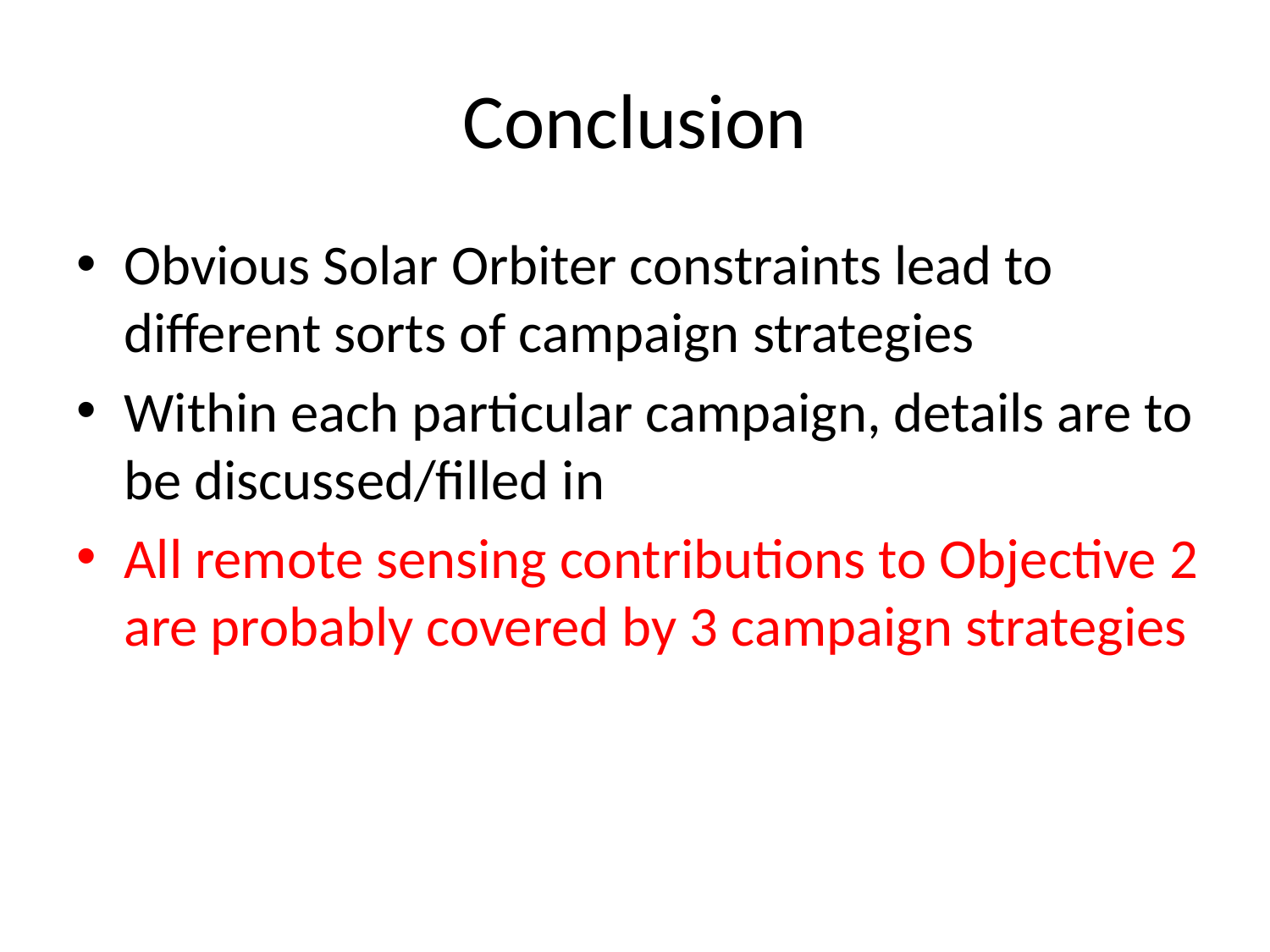

# Conclusion
Obvious Solar Orbiter constraints lead to different sorts of campaign strategies
Within each particular campaign, details are to be discussed/filled in
All remote sensing contributions to Objective 2 are probably covered by 3 campaign strategies